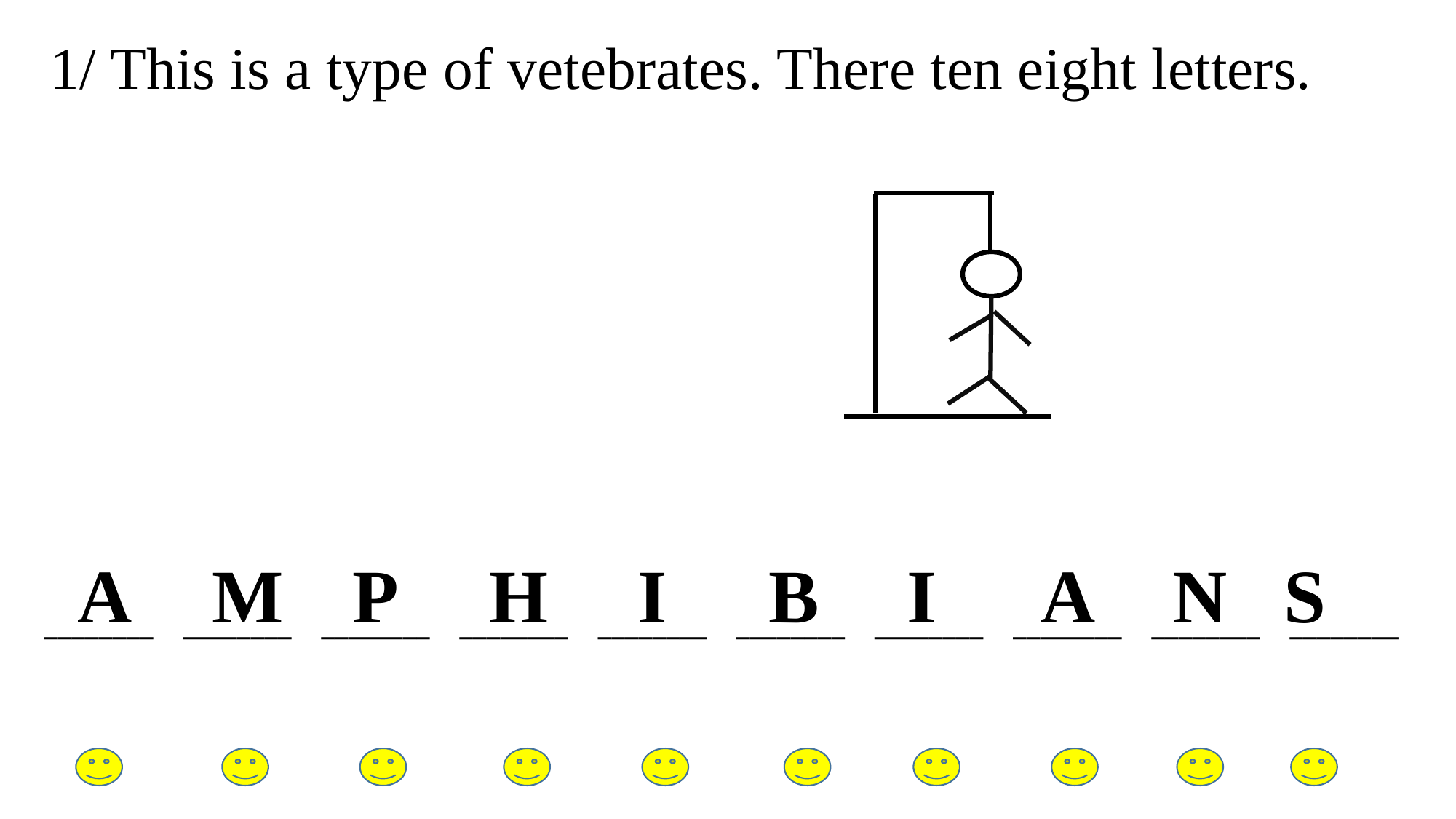

# 1/ This is a type of vetebrates. There ten eight letters.

| \_\_\_\_\_\_\_\_ | \_\_\_\_\_\_\_\_ | \_\_\_\_\_\_\_\_ | \_\_\_\_\_\_\_\_ | \_\_\_\_\_\_\_\_ | \_\_\_\_\_\_\_\_ | \_\_\_\_\_\_\_\_ | \_\_\_\_\_\_\_\_ | \_\_\_\_\_\_\_\_ | \_\_\_\_\_\_\_\_ |
| --- | --- | --- | --- | --- | --- | --- | --- | --- | --- |
I
A
A
M
P
H
I
B
N
S